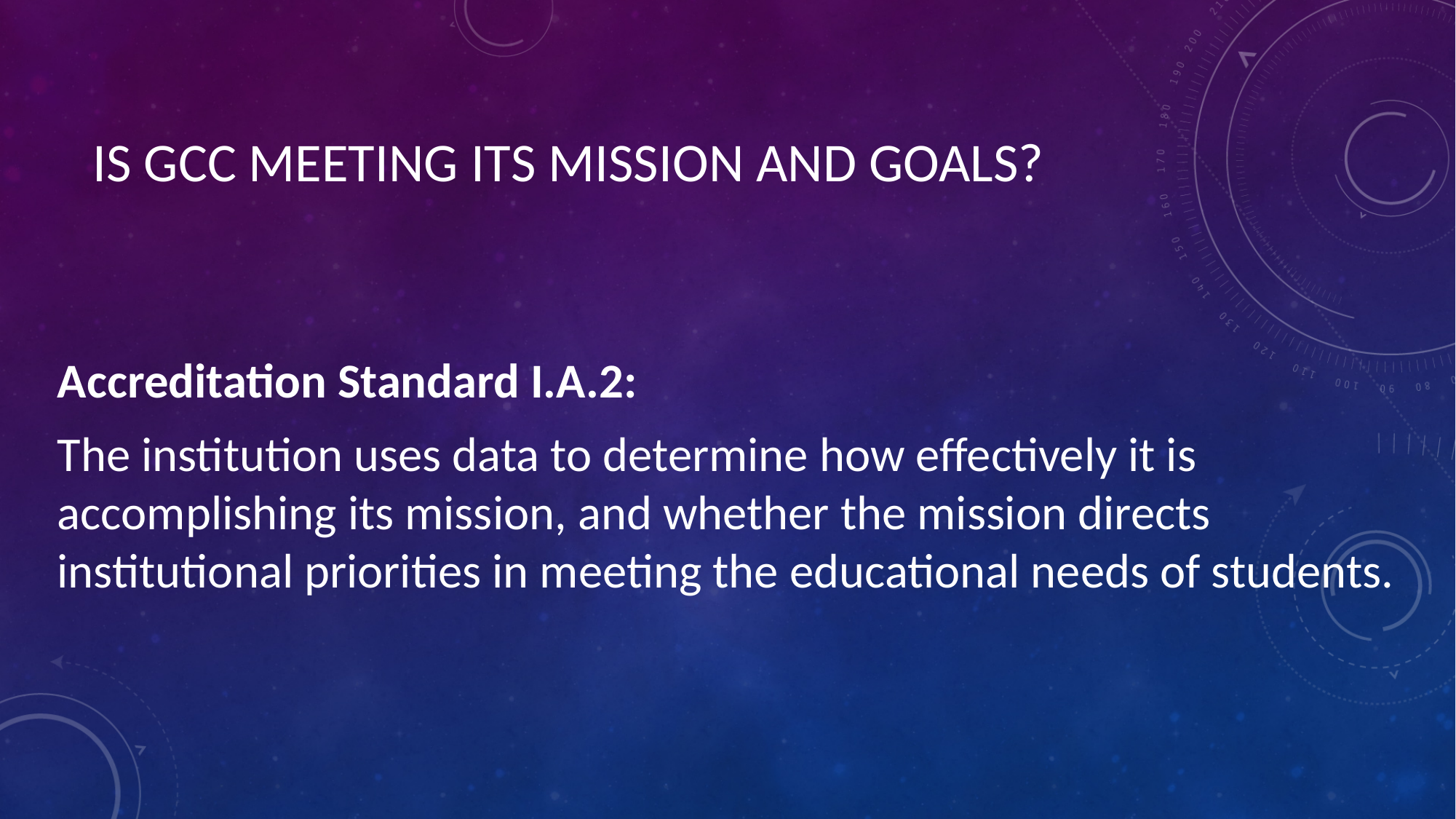

# Is GCC Meeting Its Mission and Goals?
Accreditation Standard I.A.2:
The institution uses data to determine how effectively it is accomplishing its mission, and whether the mission directs institutional priorities in meeting the educational needs of students.